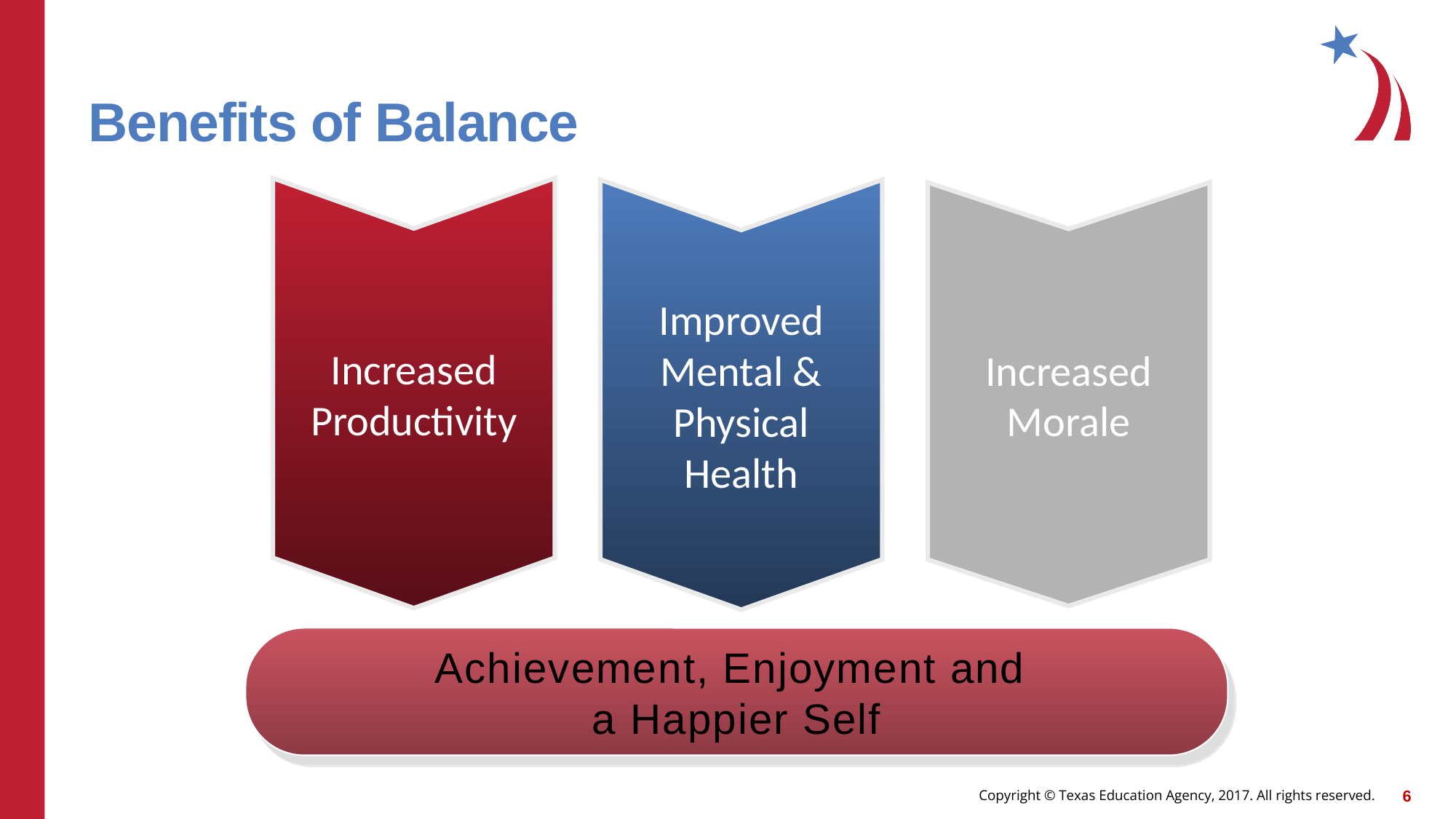

# Benefits of Balance

Increased Productivity

Increased Morale

Improved Mental & Physical
Health

Achievement, Enjoyment and
a Happier Self